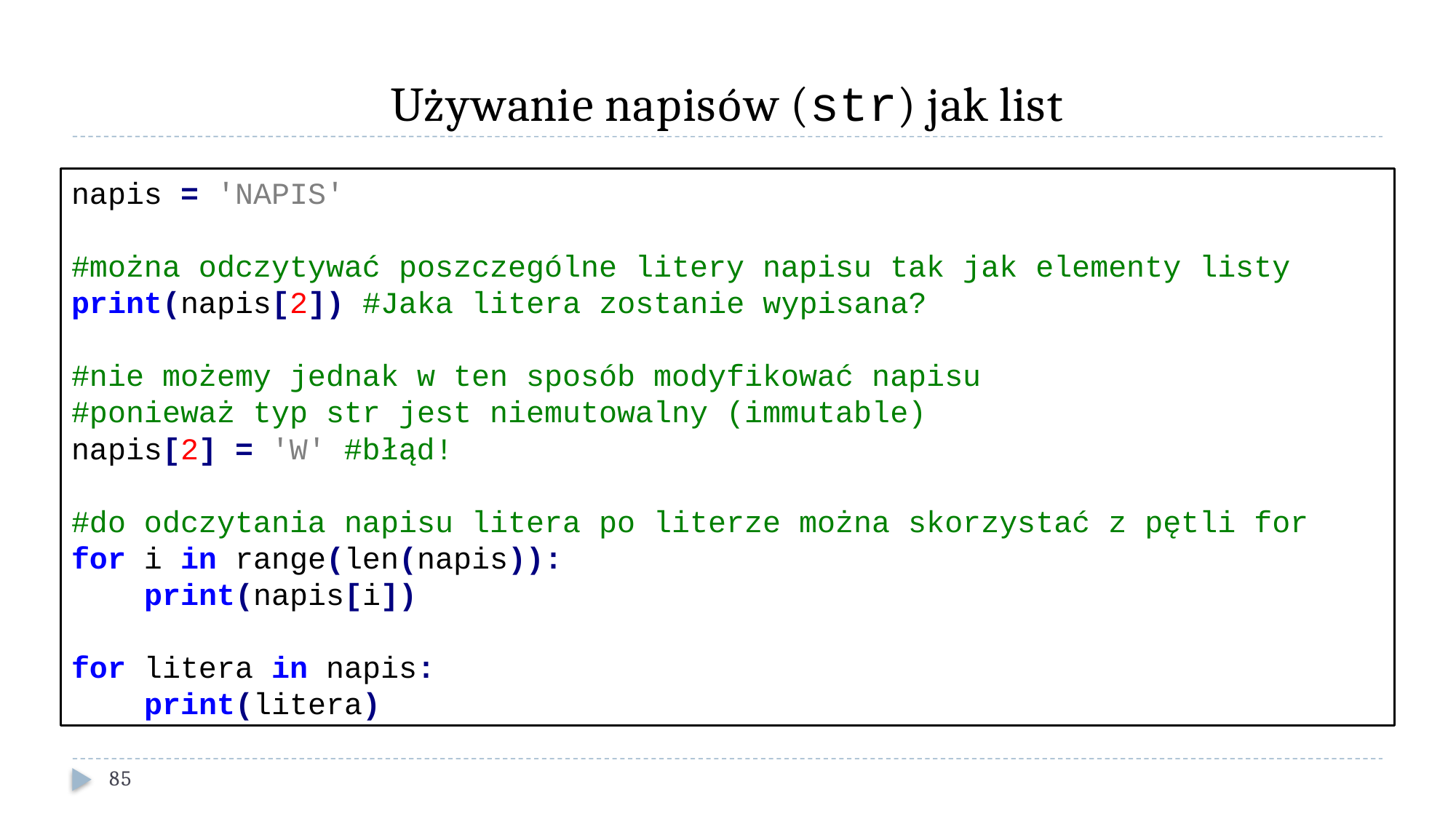

# Używanie napisów (str) jak list
napis = 'NAPIS'

#można odczytywać poszczególne litery napisu tak jak elementy listy
print(napis[2]) #Jaka litera zostanie wypisana?

#nie możemy jednak w ten sposób modyfikować napisu
#ponieważ typ str jest niemutowalny (immutable)
napis[2] = 'W' #błąd!

#do odczytania napisu litera po literze można skorzystać z pętli for
for i in range(len(napis)):
    print(napis[i])

for litera in napis:
    print(litera)
85